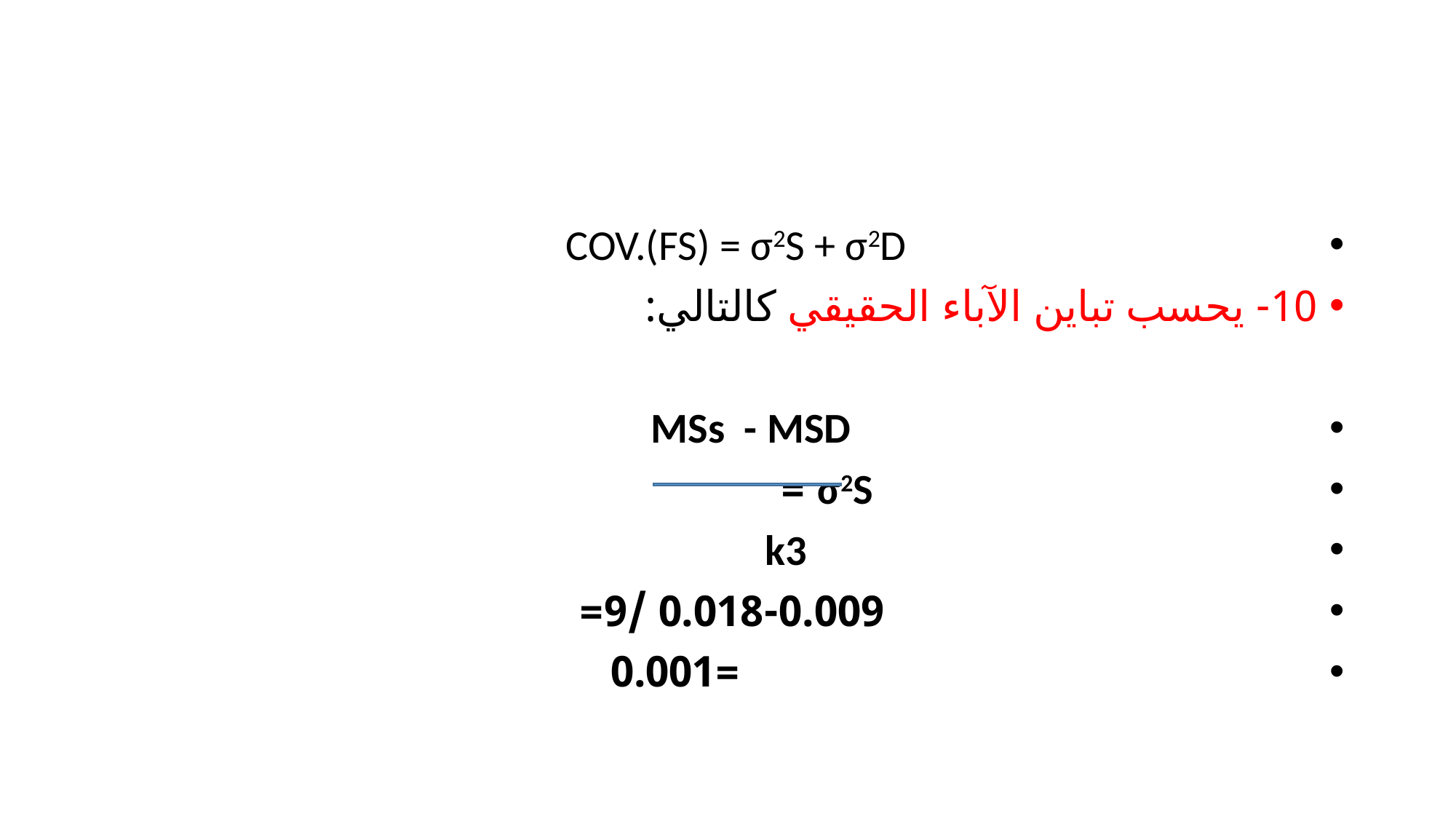

#
                                     COV.(FS) = σ2S + σ2D
10- يحسب تباين الآباء الحقيقي كالتالي:

                                          MSs  - MSD
                                        σ2S =
                                              k3
                                       0.018-0.009 /9=
                                                    =0.001